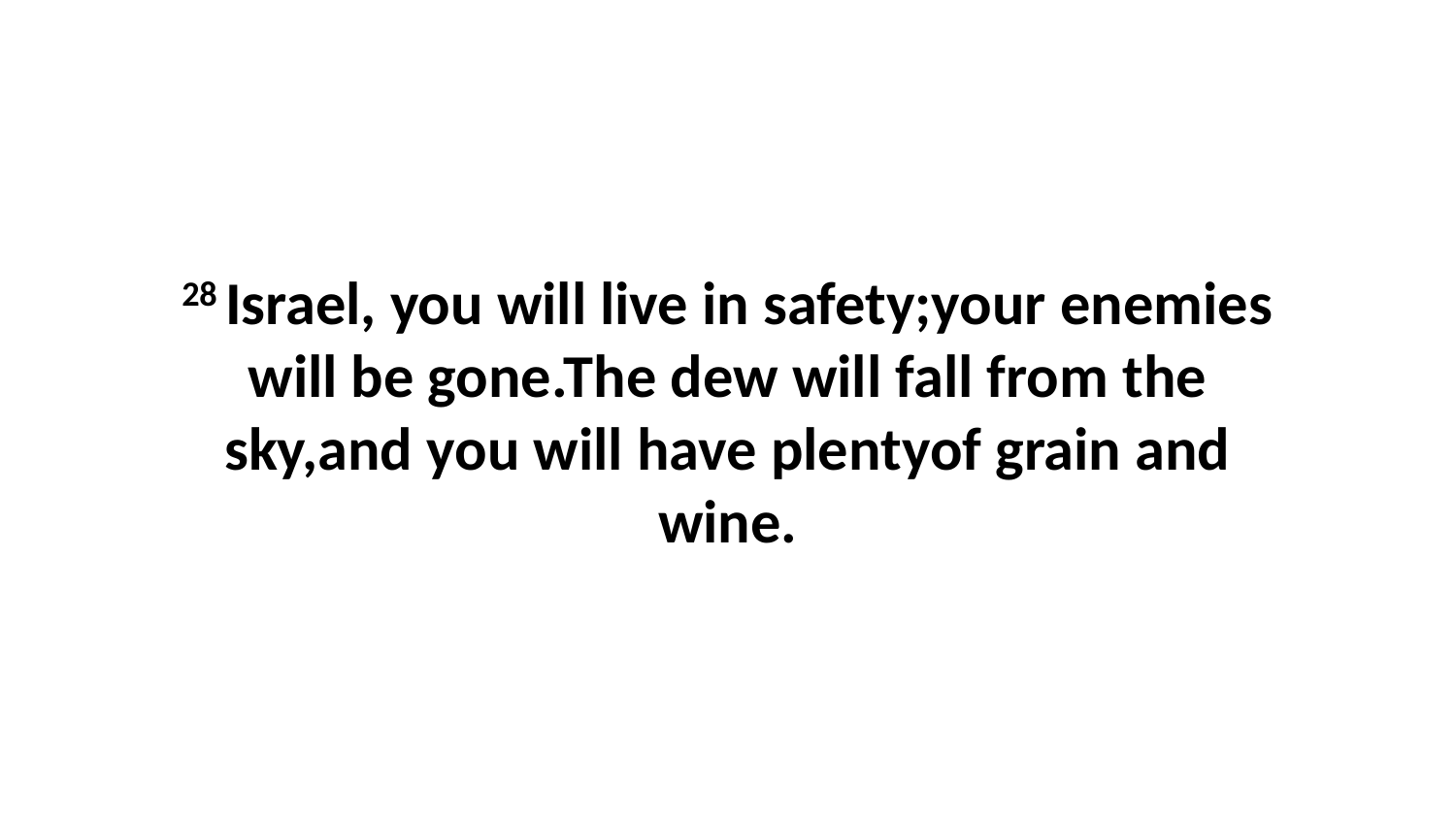

28 Israel, you will live in safety;your enemies will be gone.The dew will fall from the sky,and you will have plentyof grain and wine.